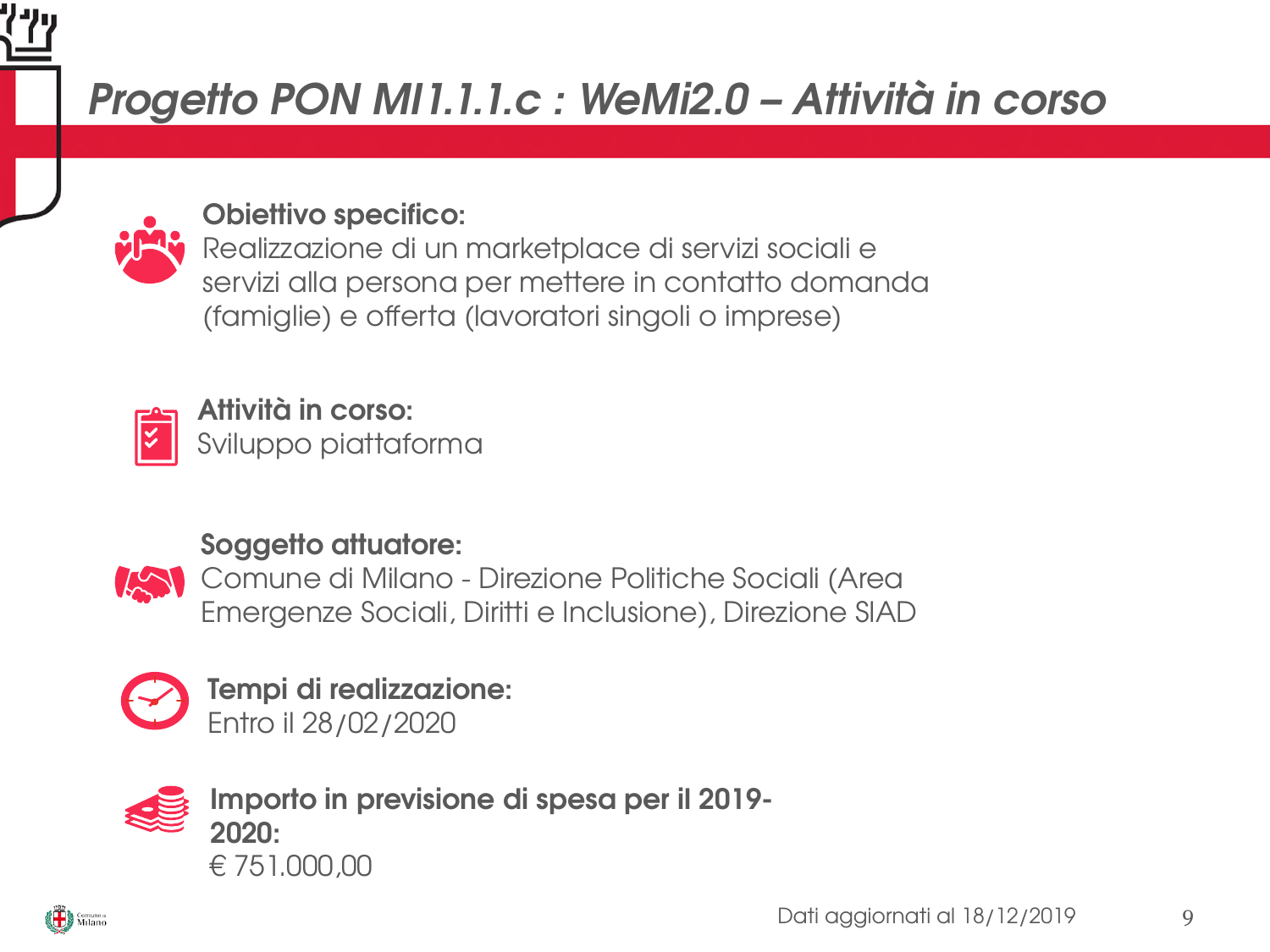

# Progetto PON MI1.1.1.c : WeMi2.0 – Attività in corso
Obiettivo specifico:
Realizzazione di un marketplace di servizi sociali e servizi alla persona per mettere in contatto domanda (famiglie) e offerta (lavoratori singoli o imprese)

Attività in corso:
Sviluppo piattaforma

Soggetto attuatore:
Comune di Milano - Direzione Politiche Sociali (Area Emergenze Sociali, Diritti e Inclusione), Direzione SIAD

Tempi di realizzazione:
Entro il 28/02/2020

Importo in previsione di spesa per il 2019-2020:
€ 751.000,00

9
Dati aggiornati al 18/12/2019